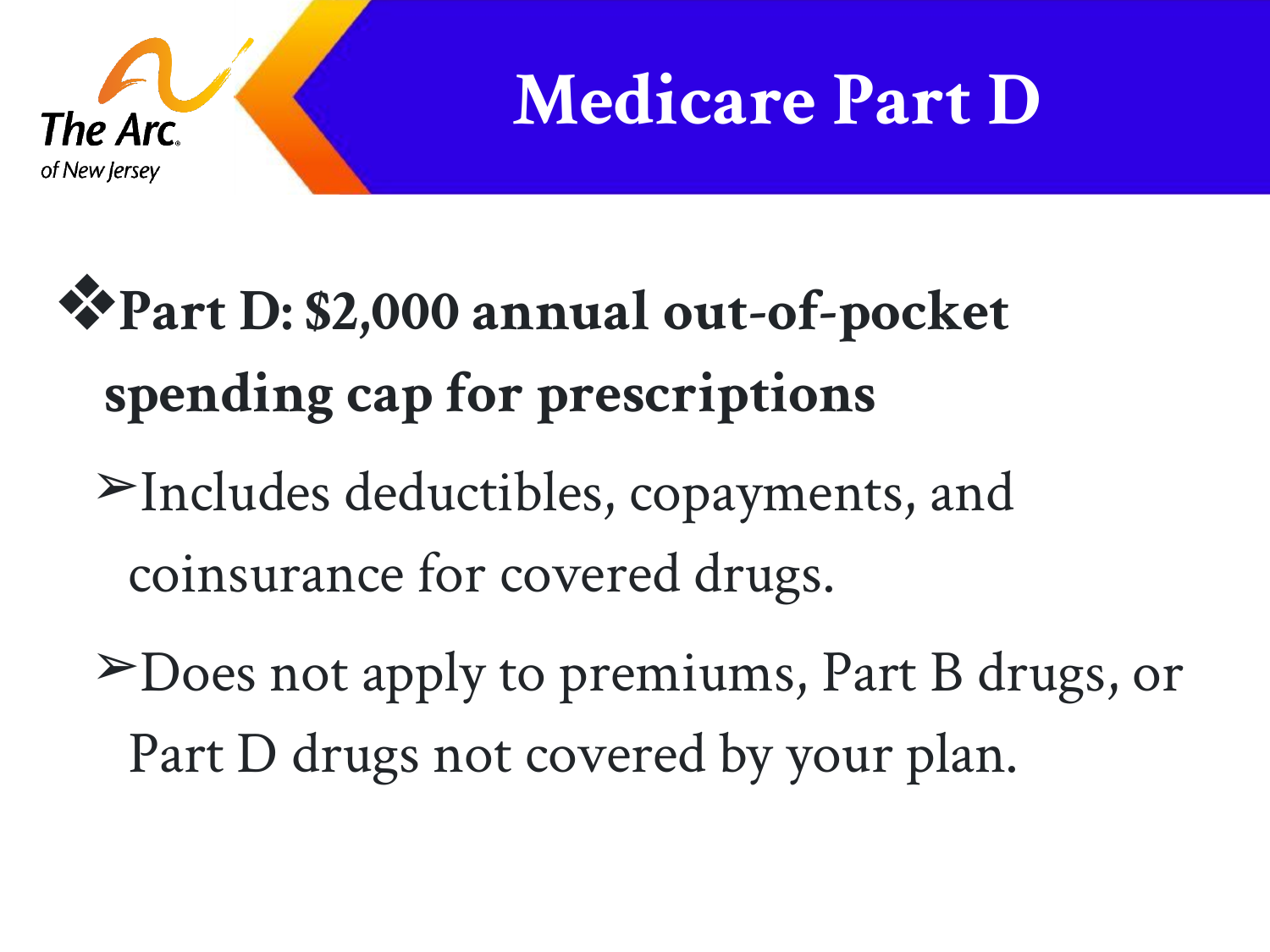

# Medicare Part D
Part D: $2,000 annual out-of-pocket spending cap for prescriptions
Includes deductibles, copayments, and coinsurance for covered drugs.
Does not apply to premiums, Part B drugs, or Part D drugs not covered by your plan.